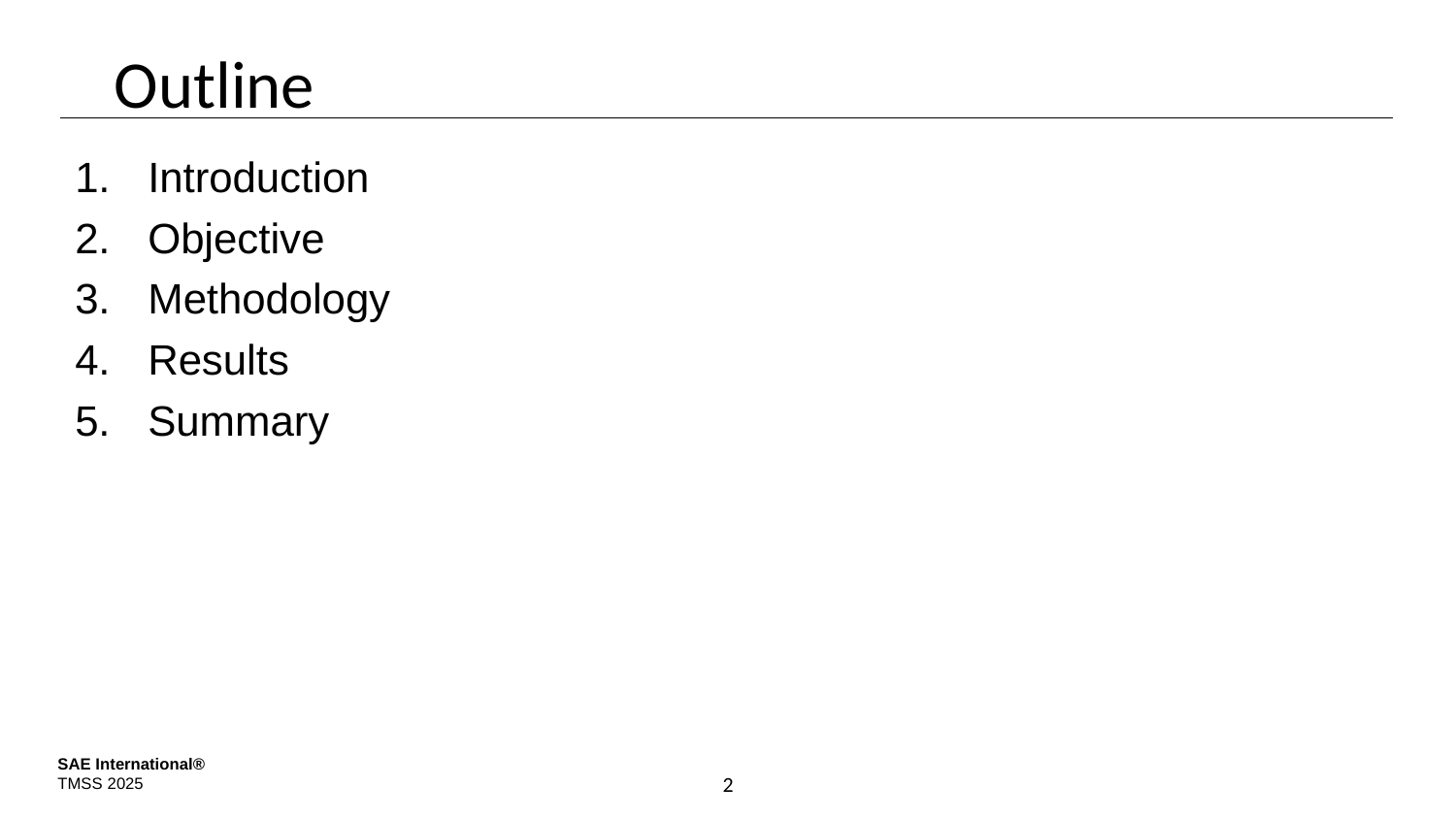

# Outline
Introduction
Objective
Methodology
Results
Summary